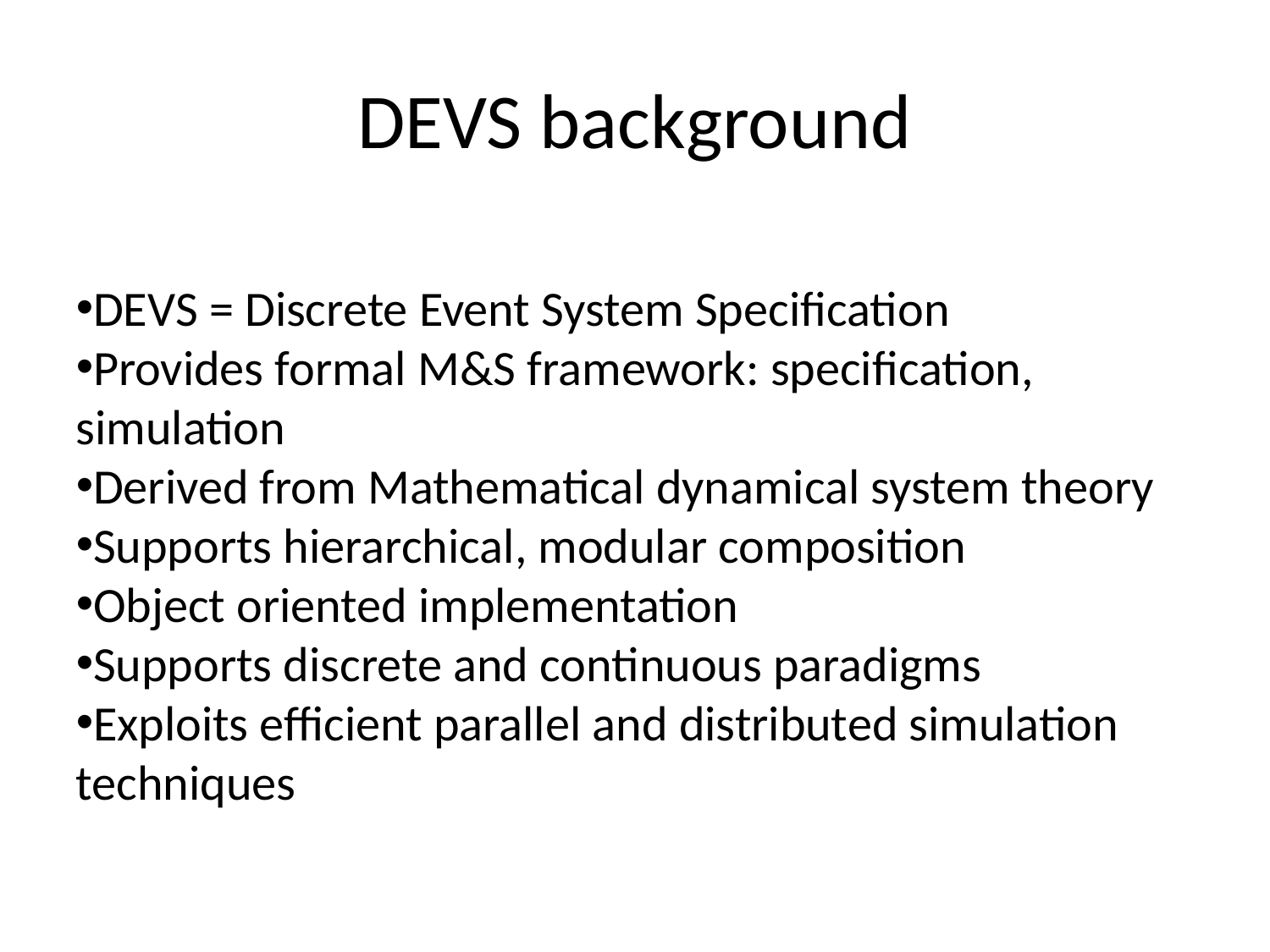

# DEVS background

DEVS = Discrete Event System Specification
Provides formal M&S framework: specification, simulation
Derived from Mathematical dynamical system theory
Supports hierarchical, modular composition
Object oriented implementation
Supports discrete and continuous paradigms
Exploits efficient parallel and distributed simulation techniques